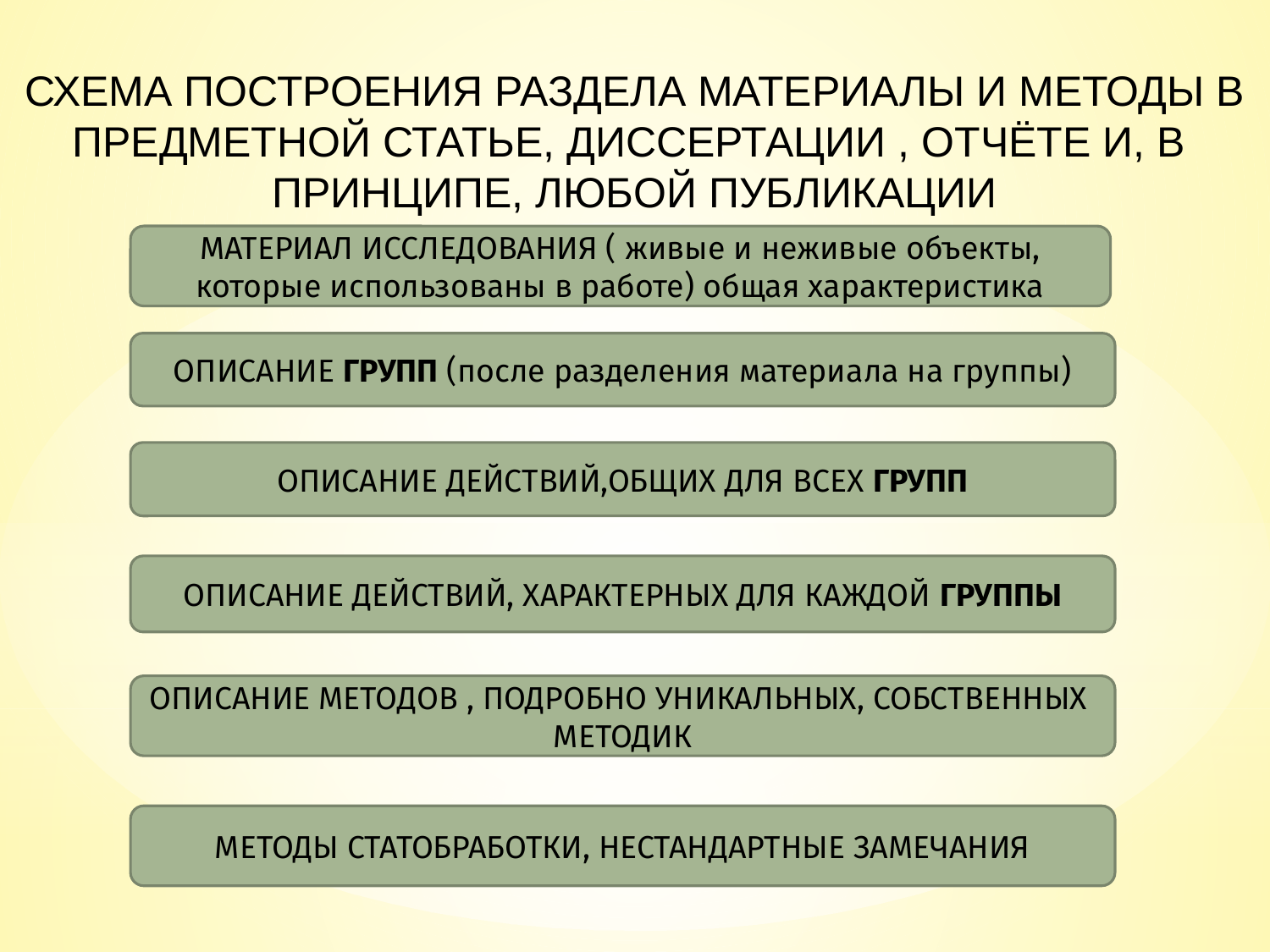

СХЕМА ПОСТРОЕНИЯ РАЗДЕЛА МАТЕРИАЛЫ И МЕТОДЫ В ПРЕДМЕТНОЙ СТАТЬЕ, ДИССЕРТАЦИИ , ОТЧЁТЕ И, В
ПРИНЦИПЕ, ЛЮБОЙ ПУБЛИКАЦИИ

МАТЕРИАЛ ИССЛЕДОВАНИЯ ( живые и неживые объекты, которые использованы в работе) общая характеристика
ОПИСАНИЕ ГРУПП (после разделения материала на группы)
ОПИСАНИЕ ДЕЙСТВИЙ,ОБЩИХ ДЛЯ ВСЕХ ГРУПП
ОПИСАНИЕ ДЕЙСТВИЙ, ХАРАКТЕРНЫХ ДЛЯ КАЖДОЙ ГРУППЫ
ОПИСАНИЕ МЕТОДОВ , ПОДРОБНО УНИКАЛЬНЫХ, СОБСТВЕННЫХ  МЕТОДИК
МЕТОДЫ СТАТОБРАБОТКИ, НЕСТАНДАРТНЫЕ ЗАМЕЧАНИЯ